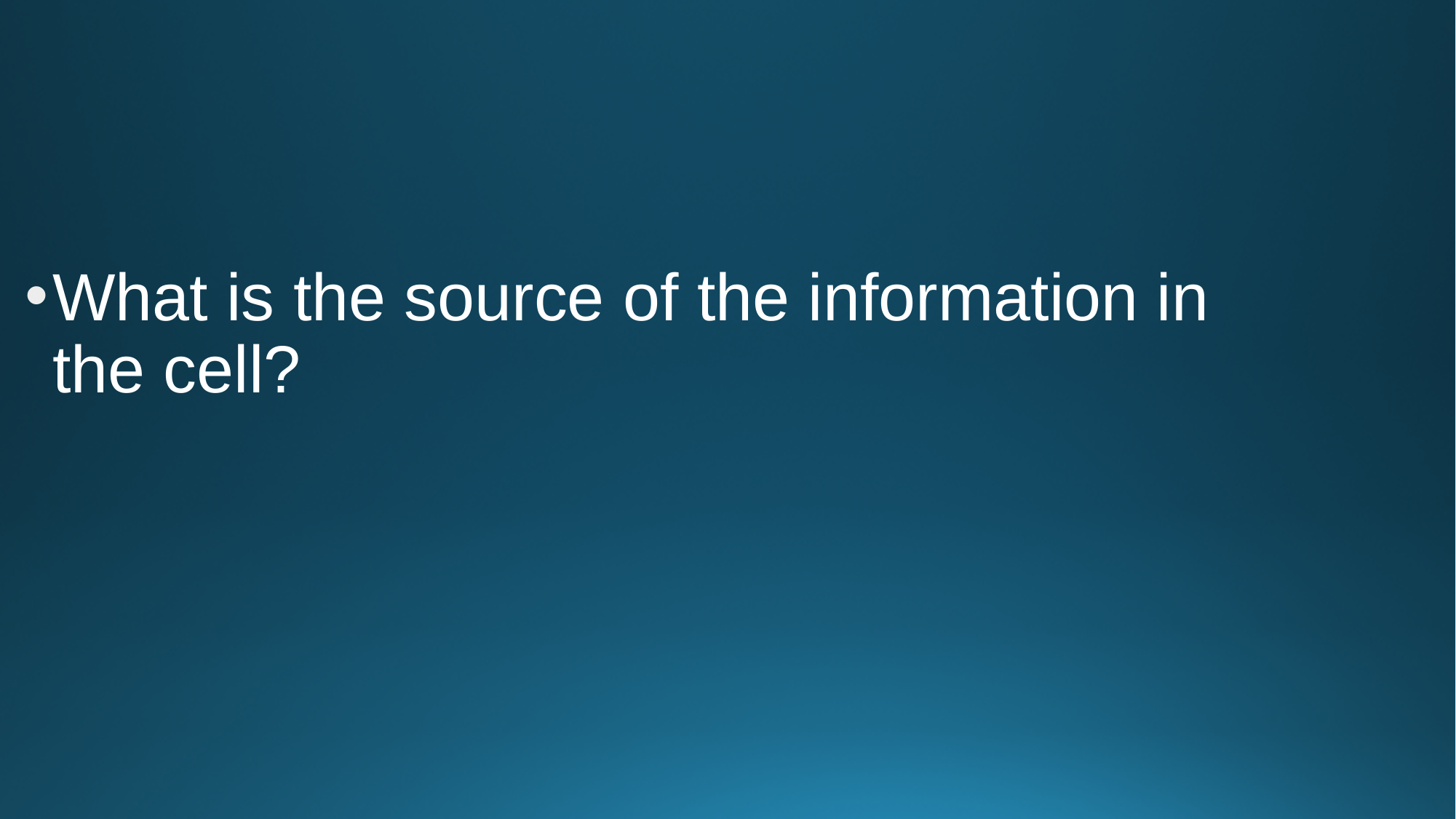

#
What is the source of the information in the cell?